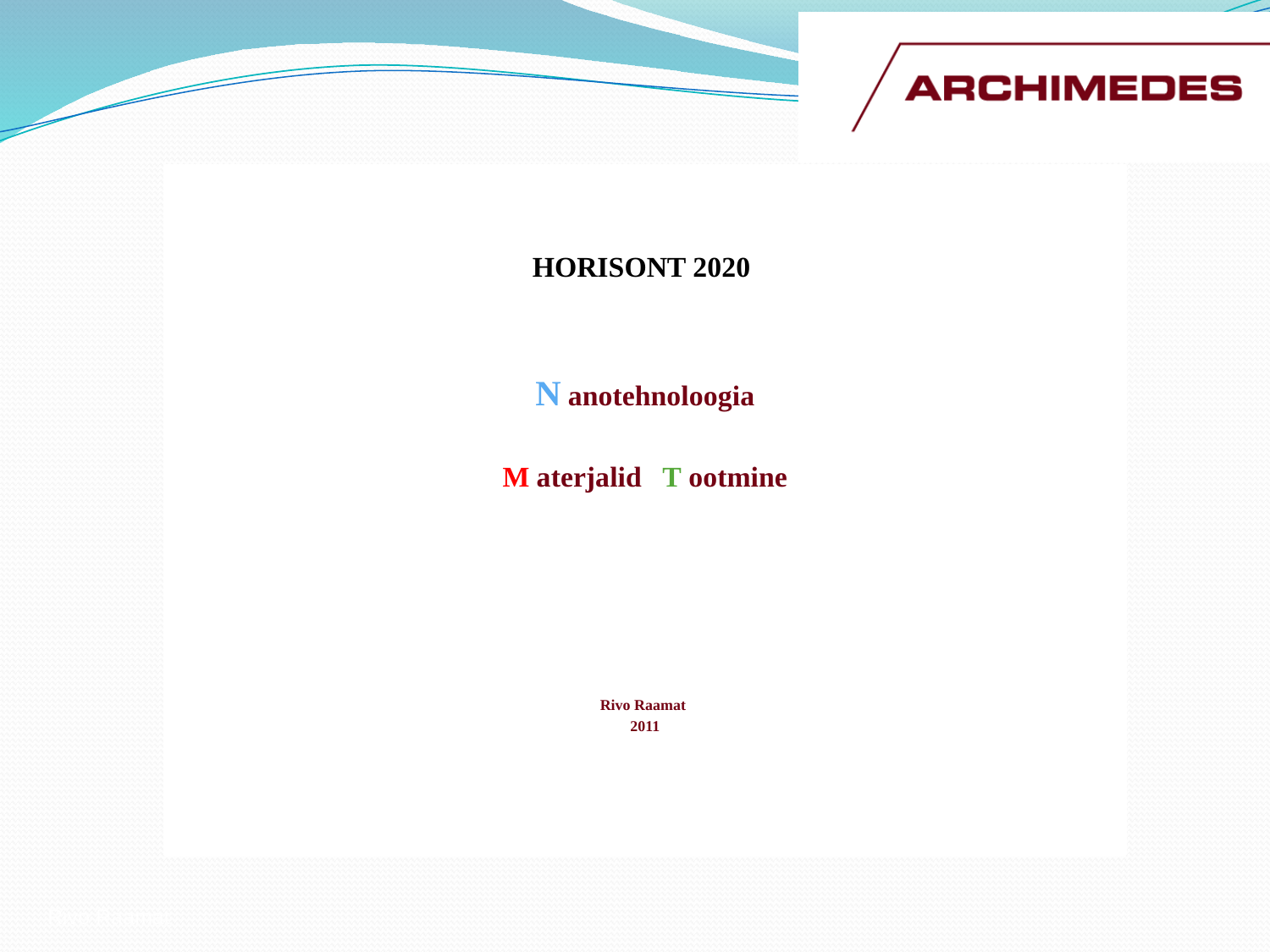

HORISONT 2020

N anotehnoloogia

M aterjalid 		T ootmine

Rivo Raamat
2011

Rivo Raamat